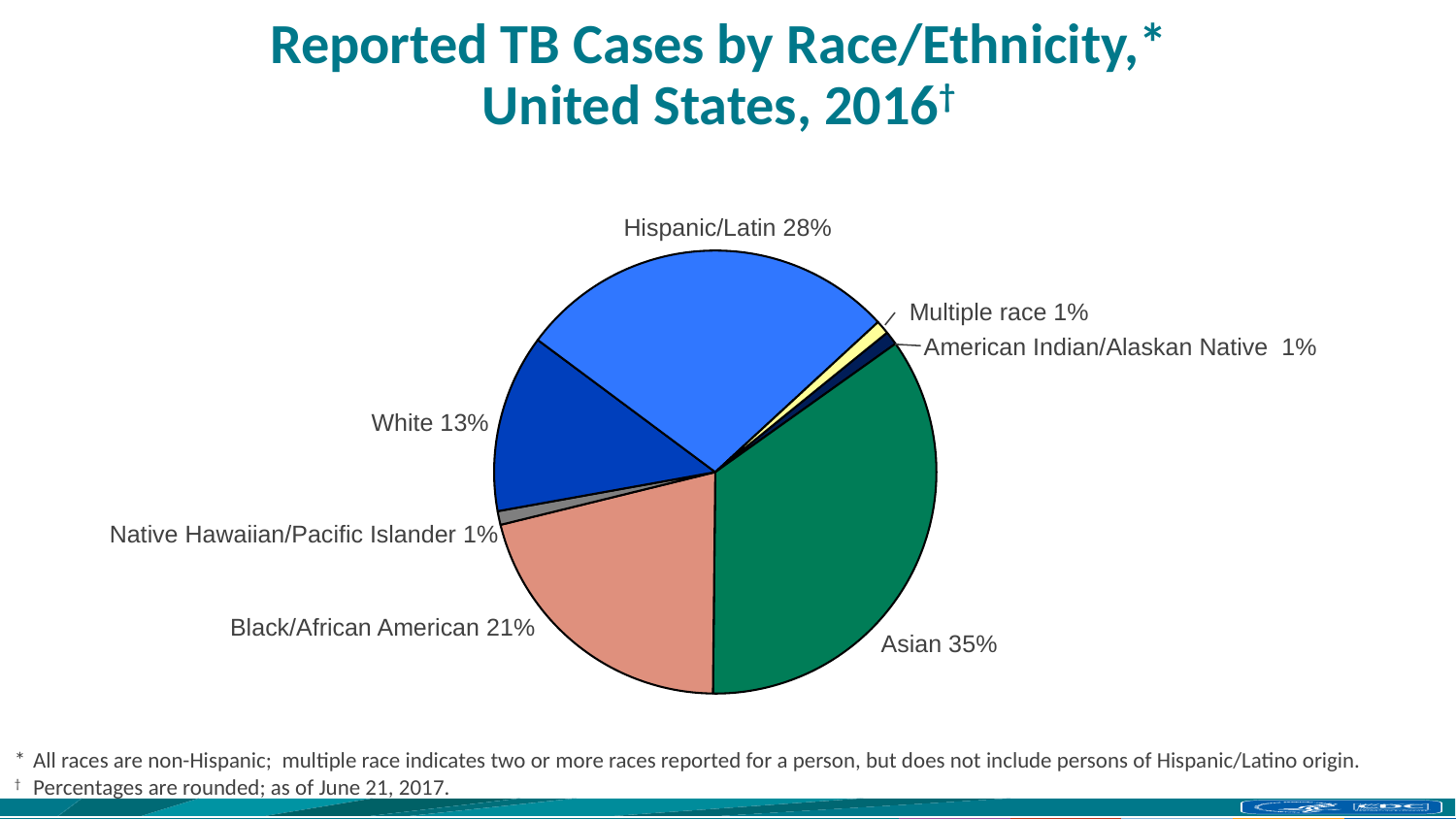

# Reported TB Cases by Race/Ethnicity,* United States, 2016†
Hispanic/Latin 28%

### Chart

| Category | Sales |
|---|---|
| American Indian/Alaska Native | 0.01 |
| Asian | 0.35 |
| Black/African American | 0.21 |
| Native Hawaiian | 0.01 |
| White | 0.13 |
| Hispanic/Latino | 0.28 |
| Multiple race | 0.01 |
| Unknown/missing | 0.0 |
Multiple race 1%
American Indian/Alaskan Native  1%
White 13%
Native Hawaiian/Pacific Islander 1%
Black/African American 21%
Asian 35%
* 	All races are non-Hispanic;  multiple race indicates two or more races reported for a person, but does not include persons of Hispanic/Latino origin.
† 	Percentages are rounded; as of June 21, 2017.